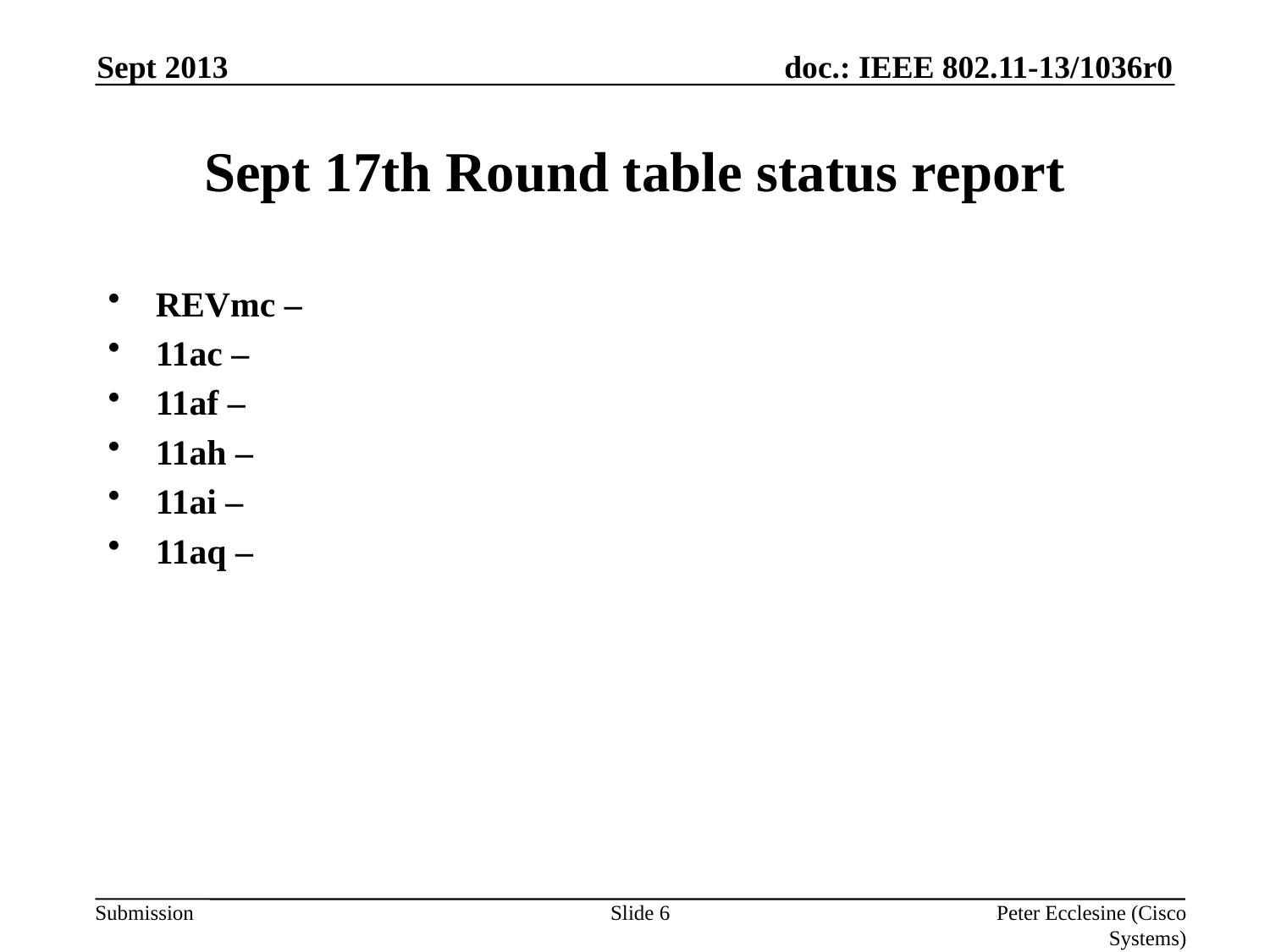

Sept 2013
# Sept 17th Round table status report
REVmc –
11ac –
11af –
11ah –
11ai –
11aq –
Slide 6
Peter Ecclesine (Cisco Systems)